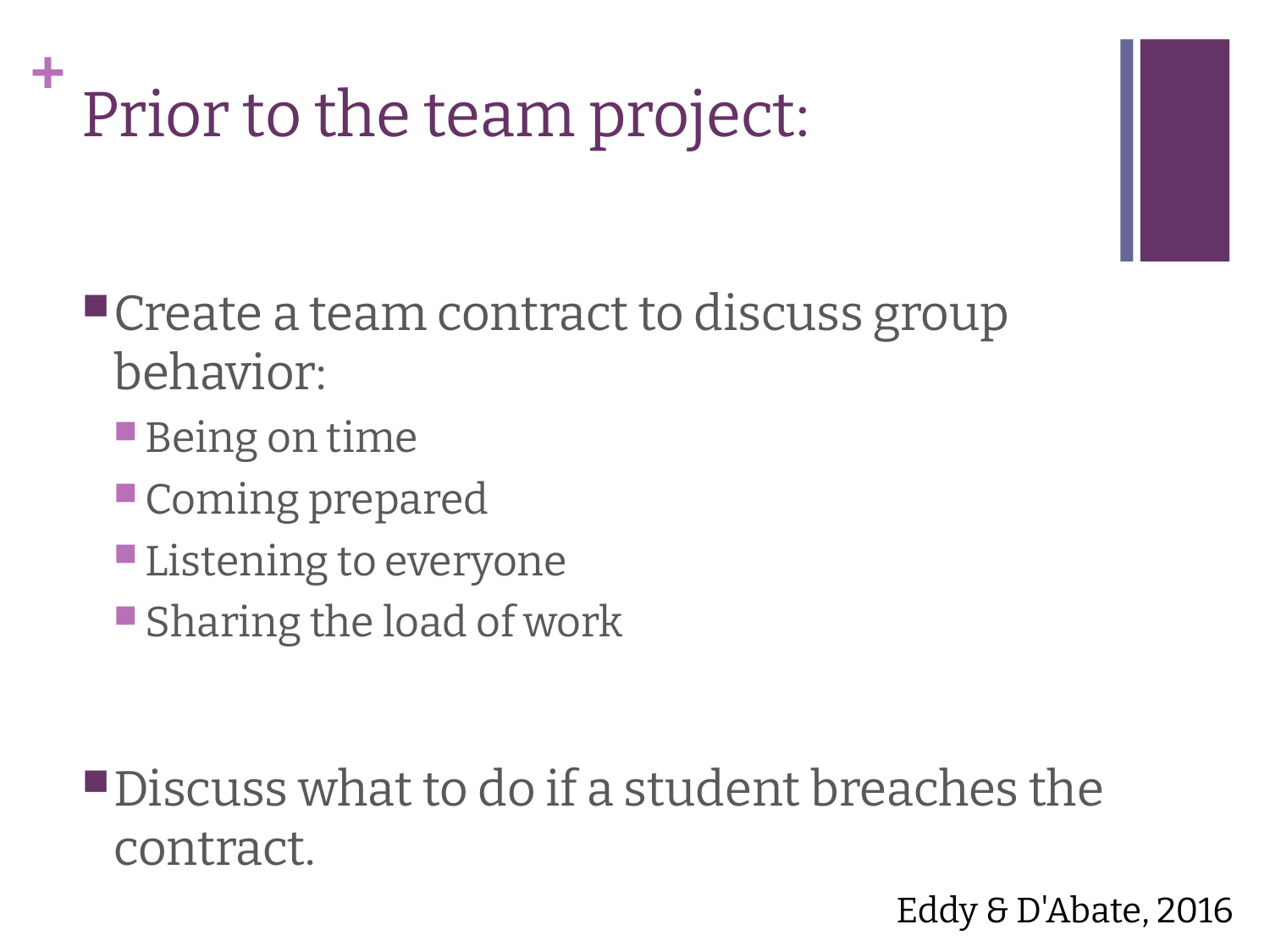

# Prior to the team project:
Create a team contract to discuss group behavior:
Being on time
Coming prepared
Listening to everyone
Sharing the load of work

Discuss what to do if a student breaches the contract.
Eddy & D'Abate, 2016